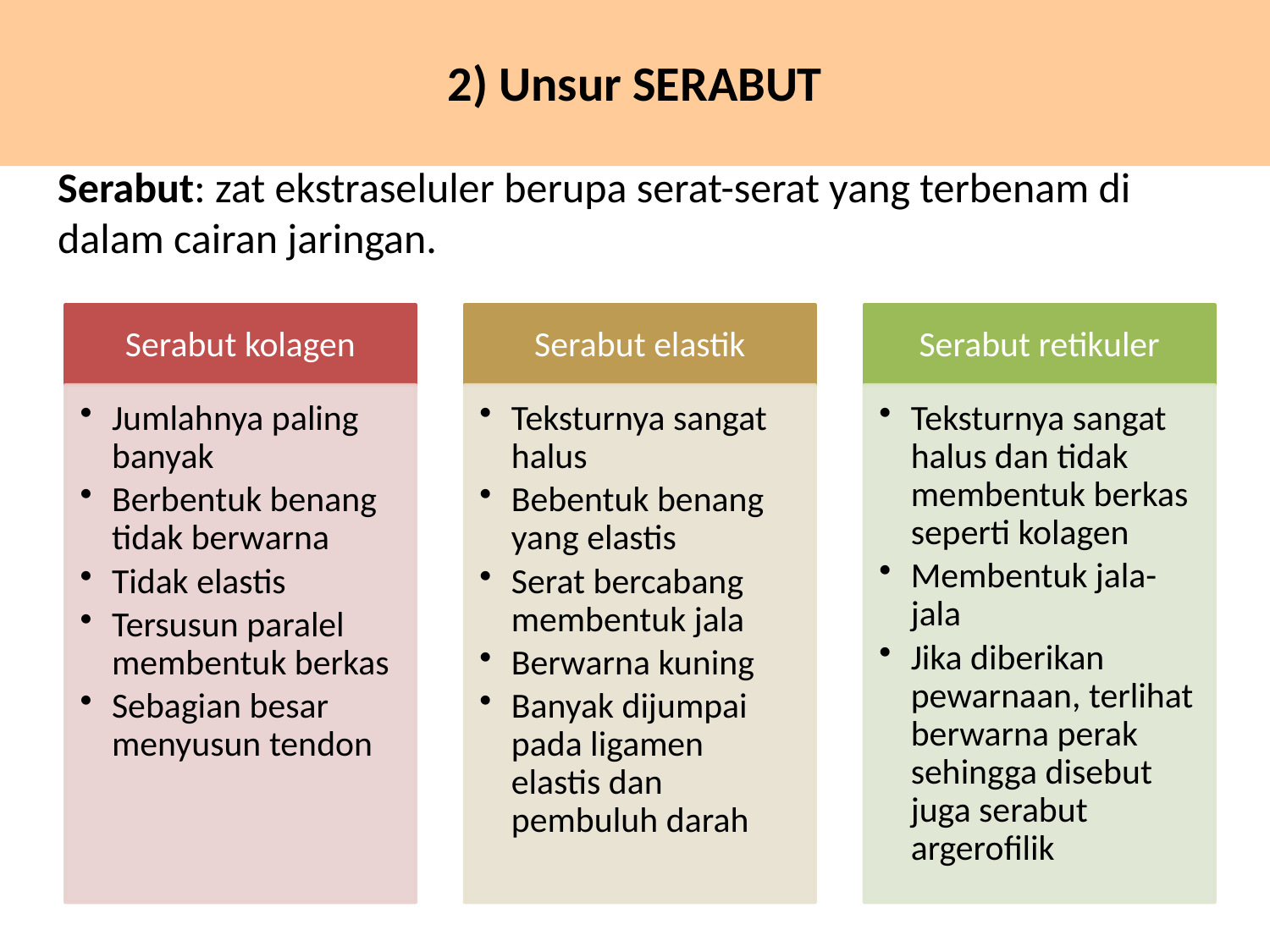

# 2) Unsur SERABUT
Serabut: zat ekstraseluler berupa serat-serat yang terbenam di dalam cairan jaringan.
Serabut kolagen
Jumlahnya paling banyak
Berbentuk benang tidak berwarna
Tidak elastis
Tersusun paralel membentuk berkas
Sebagian besar menyusun tendon
Serabut elastik
Teksturnya sangat halus
Bebentuk benang yang elastis
Serat bercabang membentuk jala
Berwarna kuning
Banyak dijumpai pada ligamen elastis dan pembuluh darah
Serabut retikuler
Teksturnya sangat halus dan tidak membentuk berkas seperti kolagen
Membentuk jala-jala
Jika diberikan pewarnaan, terlihat berwarna perak sehingga disebut juga serabut argerofilik